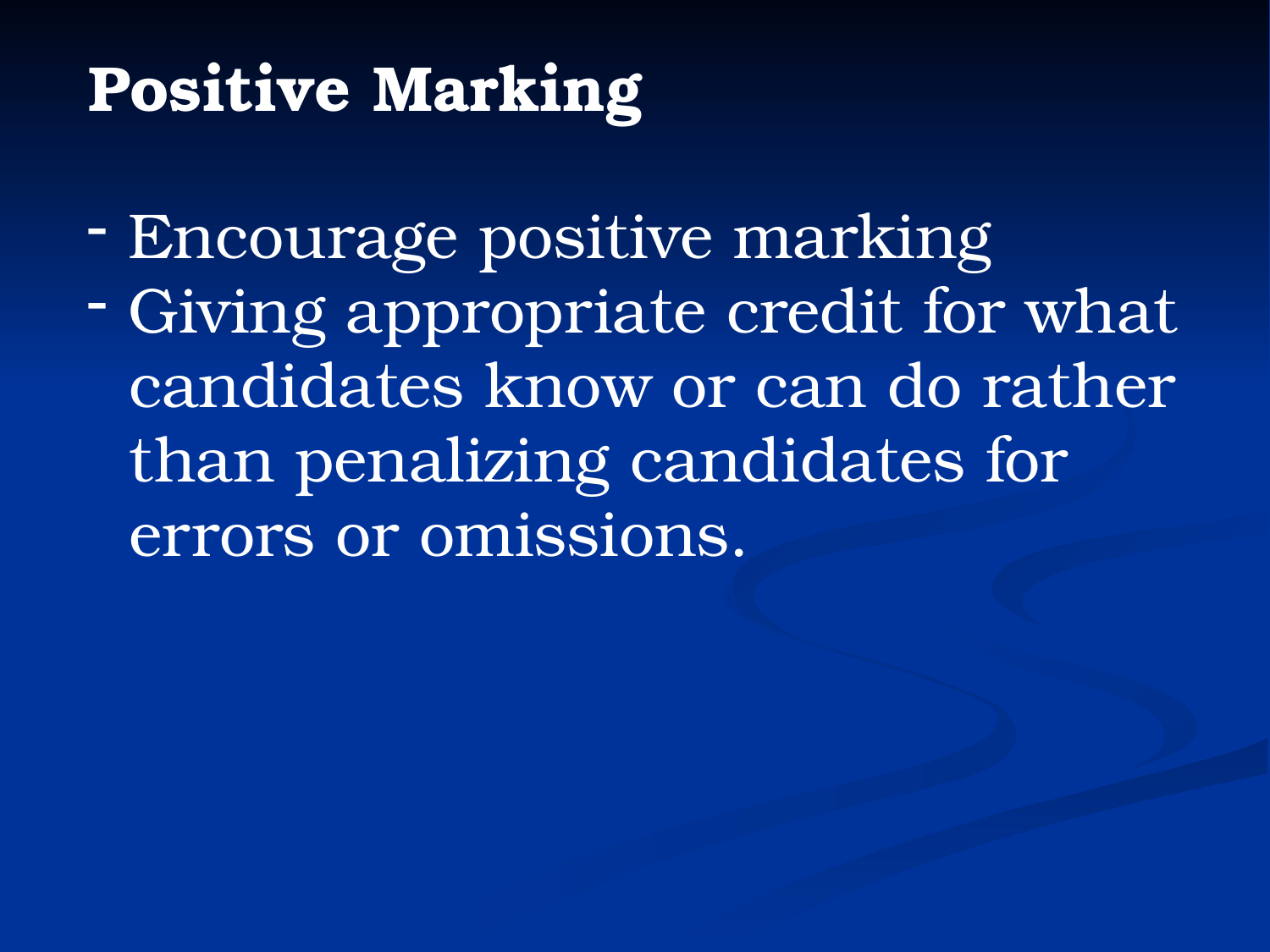

Positive Marking

 Encourage positive marking
 Giving appropriate credit for what
  candidates know or can do rather
  than penalizing candidates for
  errors or omissions.